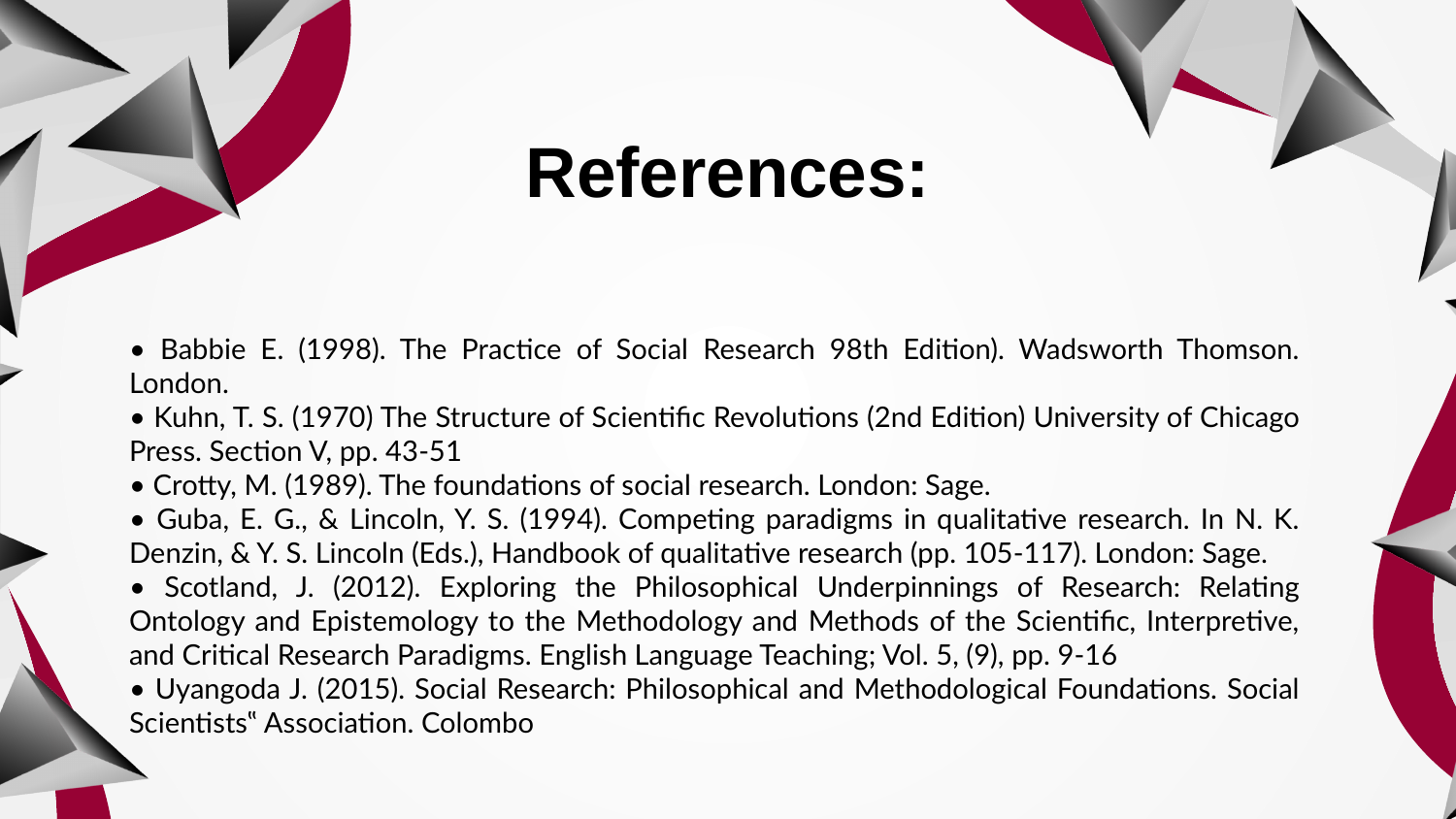

References:
• Babbie E. (1998). The Practice of Social Research 98th Edition). Wadsworth Thomson. London.
• Kuhn, T. S. (1970) The Structure of Scientific Revolutions (2nd Edition) University of Chicago Press. Section V, pp. 43-51
• Crotty, M. (1989). The foundations of social research. London: Sage.
• Guba, E. G., & Lincoln, Y. S. (1994). Competing paradigms in qualitative research. In N. K. Denzin, & Y. S. Lincoln (Eds.), Handbook of qualitative research (pp. 105-117). London: Sage.
• Scotland, J. (2012). Exploring the Philosophical Underpinnings of Research: Relating Ontology and Epistemology to the Methodology and Methods of the Scientific, Interpretive, and Critical Research Paradigms. English Language Teaching; Vol. 5, (9), pp. 9-16
• Uyangoda J. (2015). Social Research: Philosophical and Methodological Foundations. Social Scientists‟ Association. Colombo